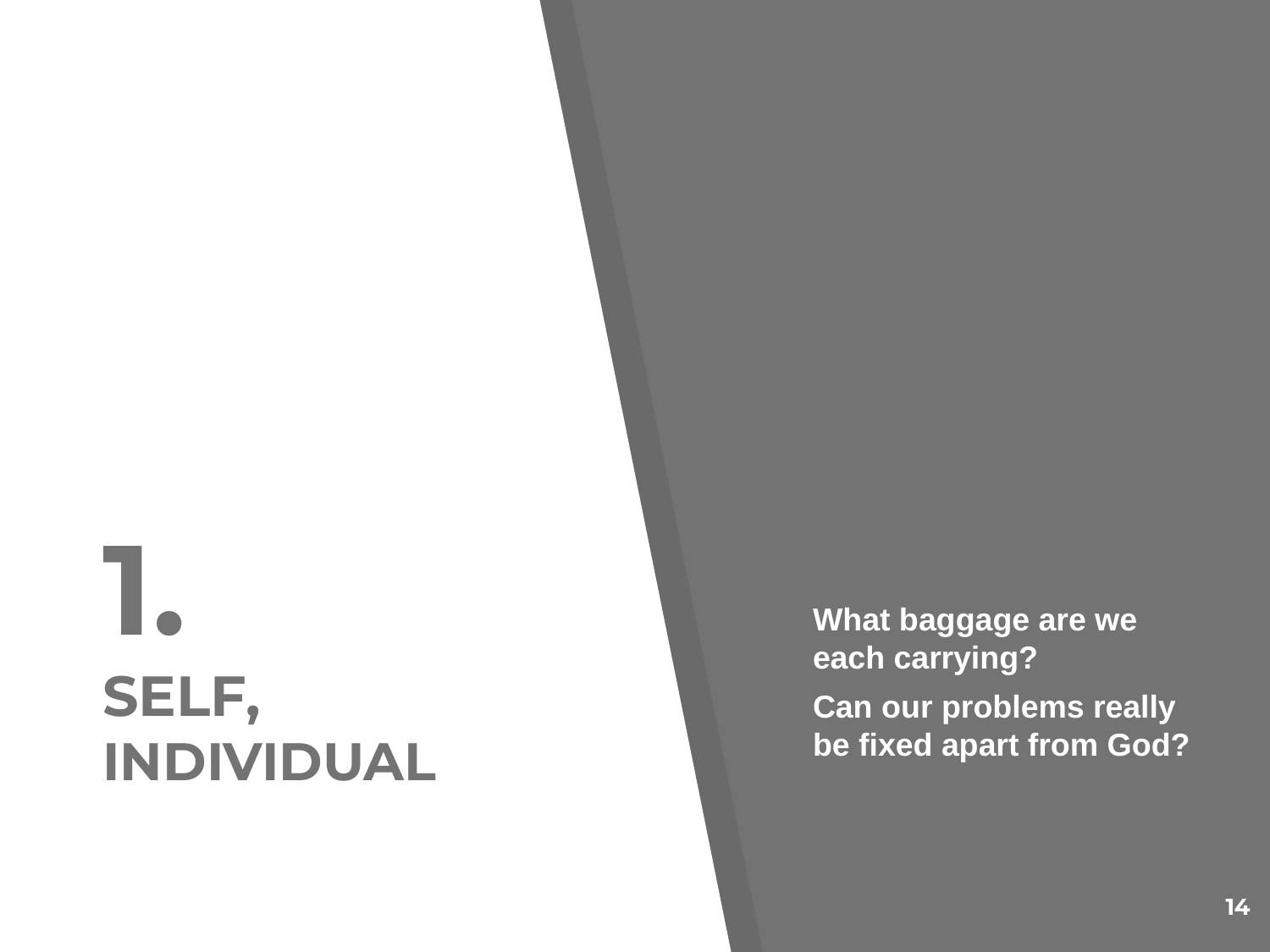

# 1.
Self,
Individual
What baggage are we each carrying?
Can our problems really be fixed apart from God?
14